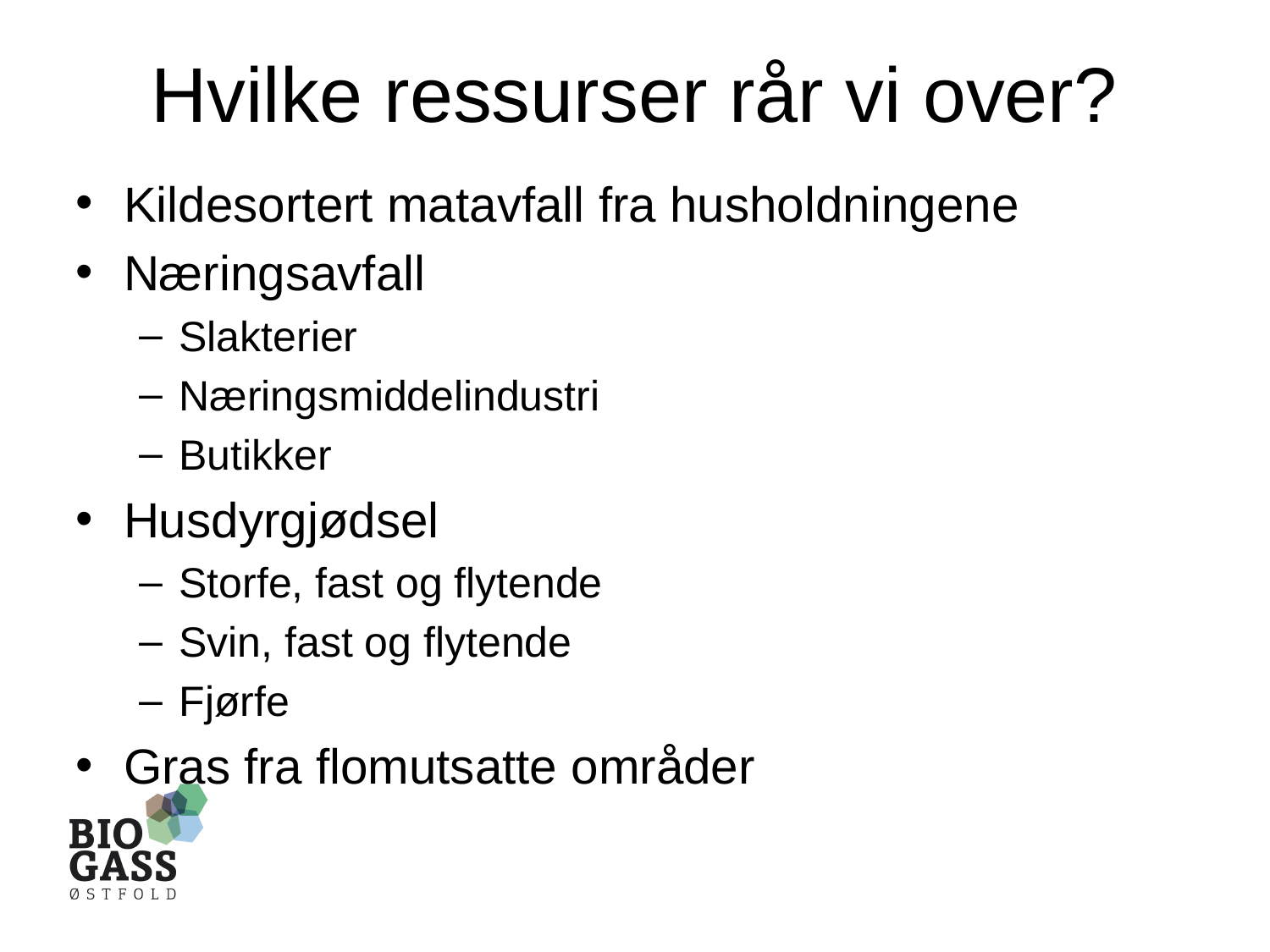

# Hvilke ressurser rår vi over?
Kildesortert matavfall fra husholdningene
Næringsavfall
Slakterier
Næringsmiddelindustri
Butikker
Husdyrgjødsel
Storfe, fast og flytende
Svin, fast og flytende
Fjørfe
Gras fra flomutsatte områder